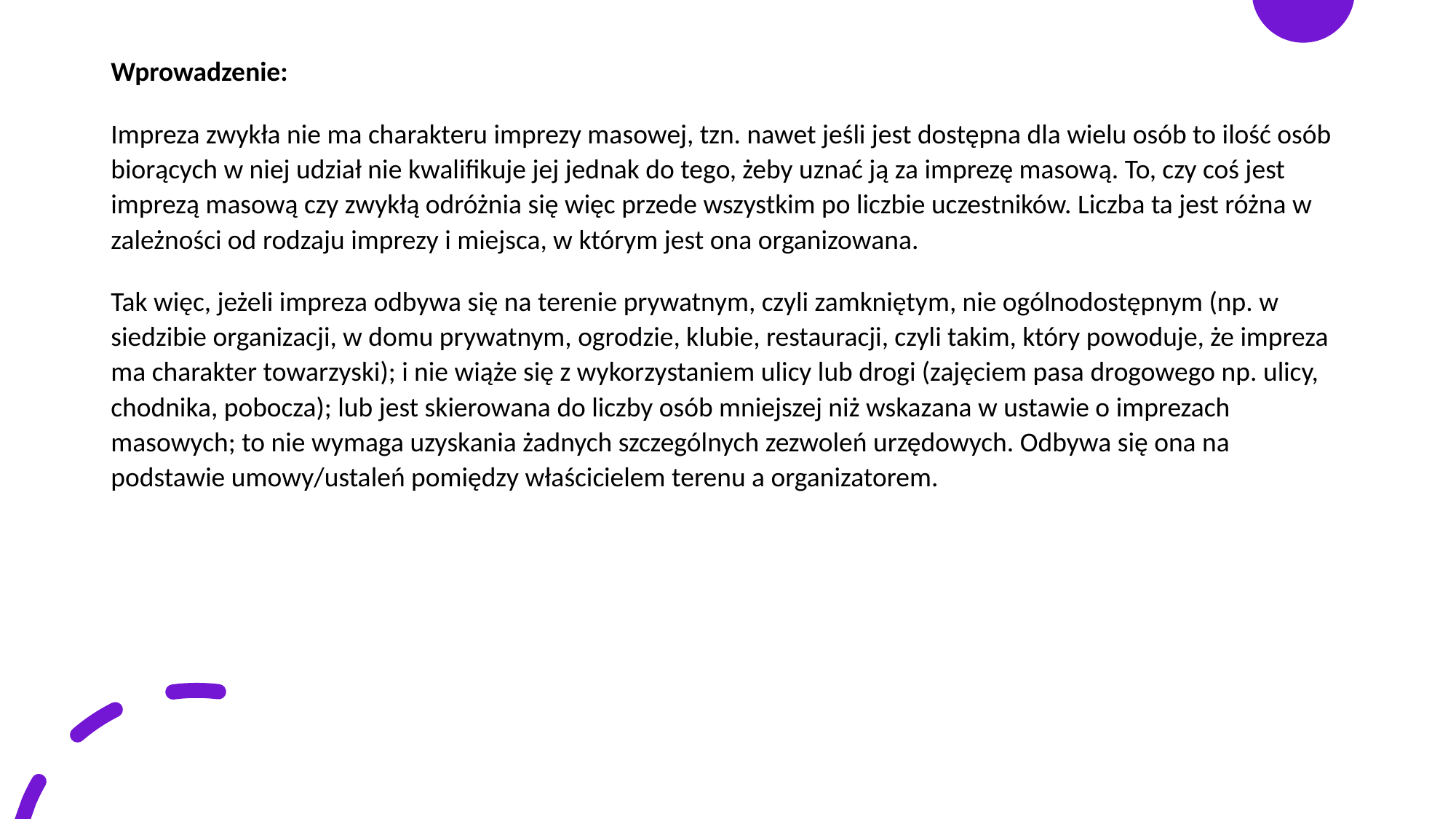

Wprowadzenie:
Impreza zwykła nie ma charakteru imprezy masowej, tzn. nawet jeśli jest dostępna dla wielu osób to ilość osób biorących w niej udział nie kwalifikuje jej jednak do tego, żeby uznać ją za imprezę masową. To, czy coś jest imprezą masową czy zwykłą odróżnia się więc przede wszystkim po liczbie uczestników. Liczba ta jest różna w zależności od rodzaju imprezy i miejsca, w którym jest ona organizowana.
Tak więc, jeżeli impreza odbywa się na terenie prywatnym, czyli zamkniętym, nie ogólnodostępnym (np. w siedzibie organizacji, w domu prywatnym, ogrodzie, klubie, restauracji, czyli takim, który powoduje, że impreza ma charakter towarzyski); i nie wiąże się z wykorzystaniem ulicy lub drogi (zajęciem pasa drogowego np. ulicy, chodnika, pobocza); lub jest skierowana do liczby osób mniejszej niż wskazana w ustawie o imprezach masowych; to nie wymaga uzyskania żadnych szczególnych zezwoleń urzędowych. Odbywa się ona na podstawie umowy/ustaleń pomiędzy właścicielem terenu a organizatorem.